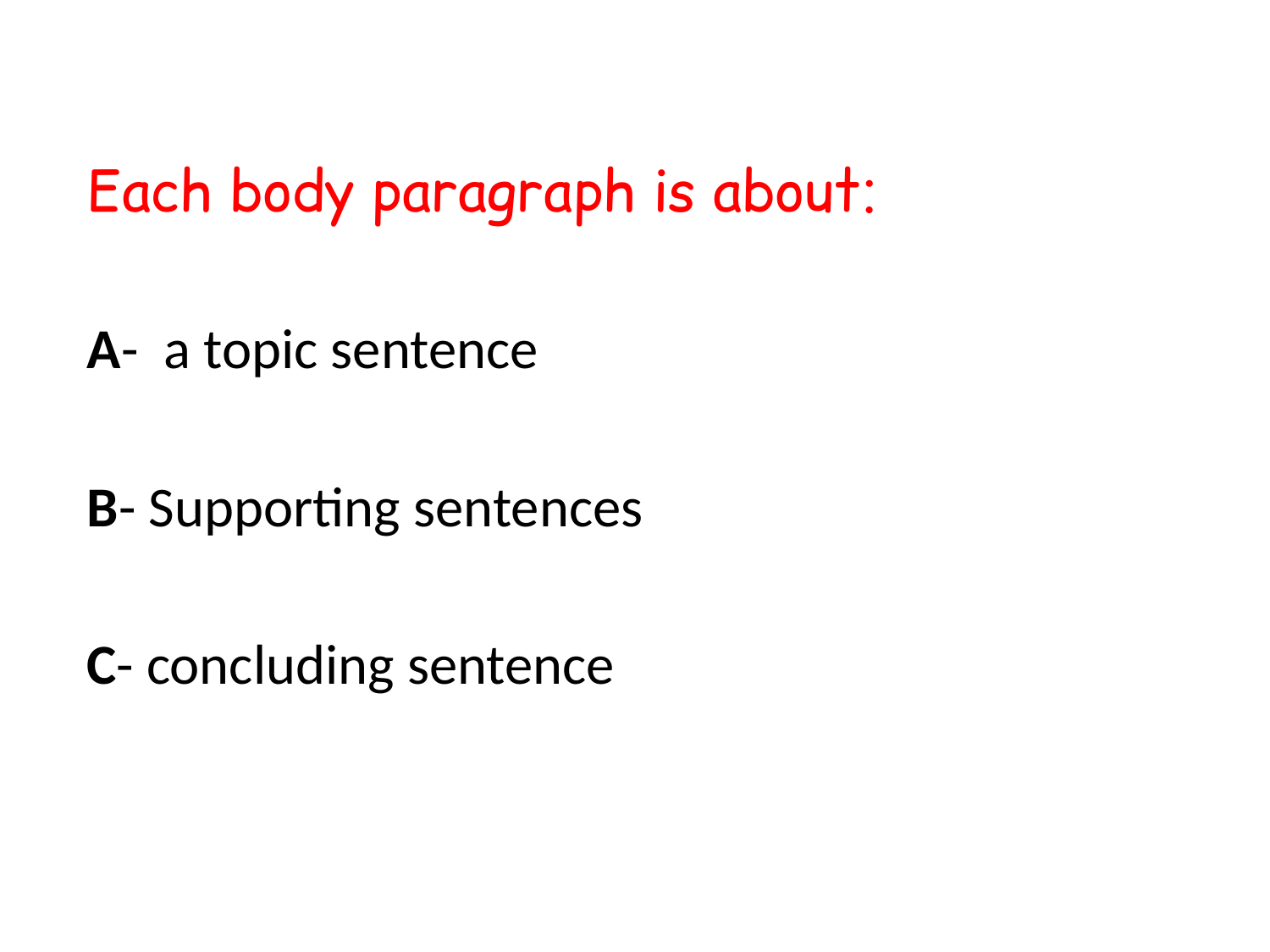

Each body paragraph is about:

A-  a topic sentence

B- Supporting sentences

C- concluding sentence